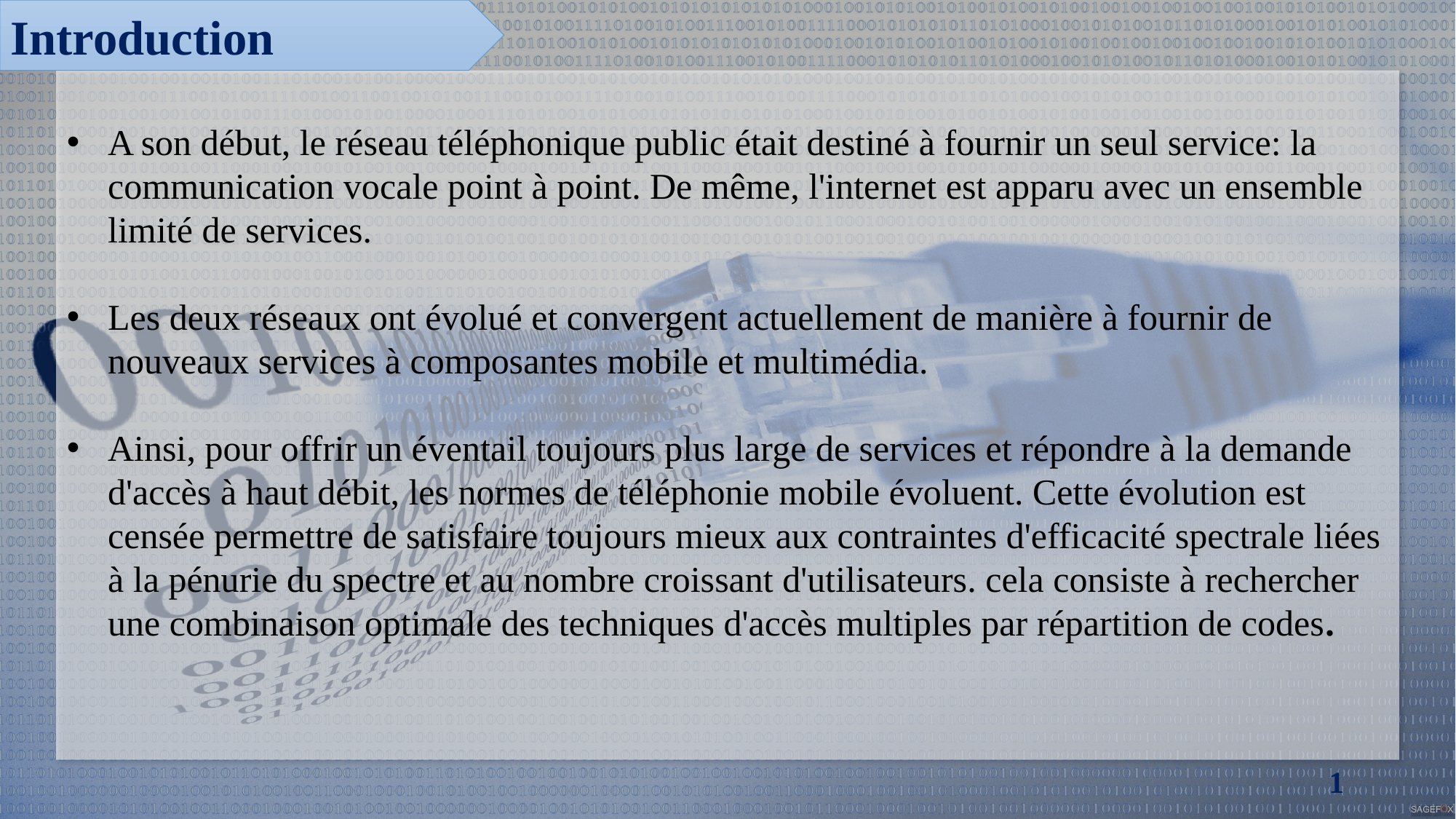

Introduction

A son début, le réseau téléphonique public était destiné à fournir un seul service: la communication vocale point à point. De même, l'internet est apparu avec un ensemble limité de services.

Les deux réseaux ont évolué et convergent actuellement de manière à fournir de nouveaux services à composantes mobile et multimédia.

Ainsi, pour offrir un éventail toujours plus large de services et répondre à la demande d'accès à haut débit, les normes de téléphonie mobile évoluent. Cette évolution est censée permettre de satisfaire toujours mieux aux contraintes d'efficacité spectrale liées à la pénurie du spectre et au nombre croissant d'utilisateurs. cela consiste à rechercher une combinaison optimale des techniques d'accès multiples par répartition de codes.
1